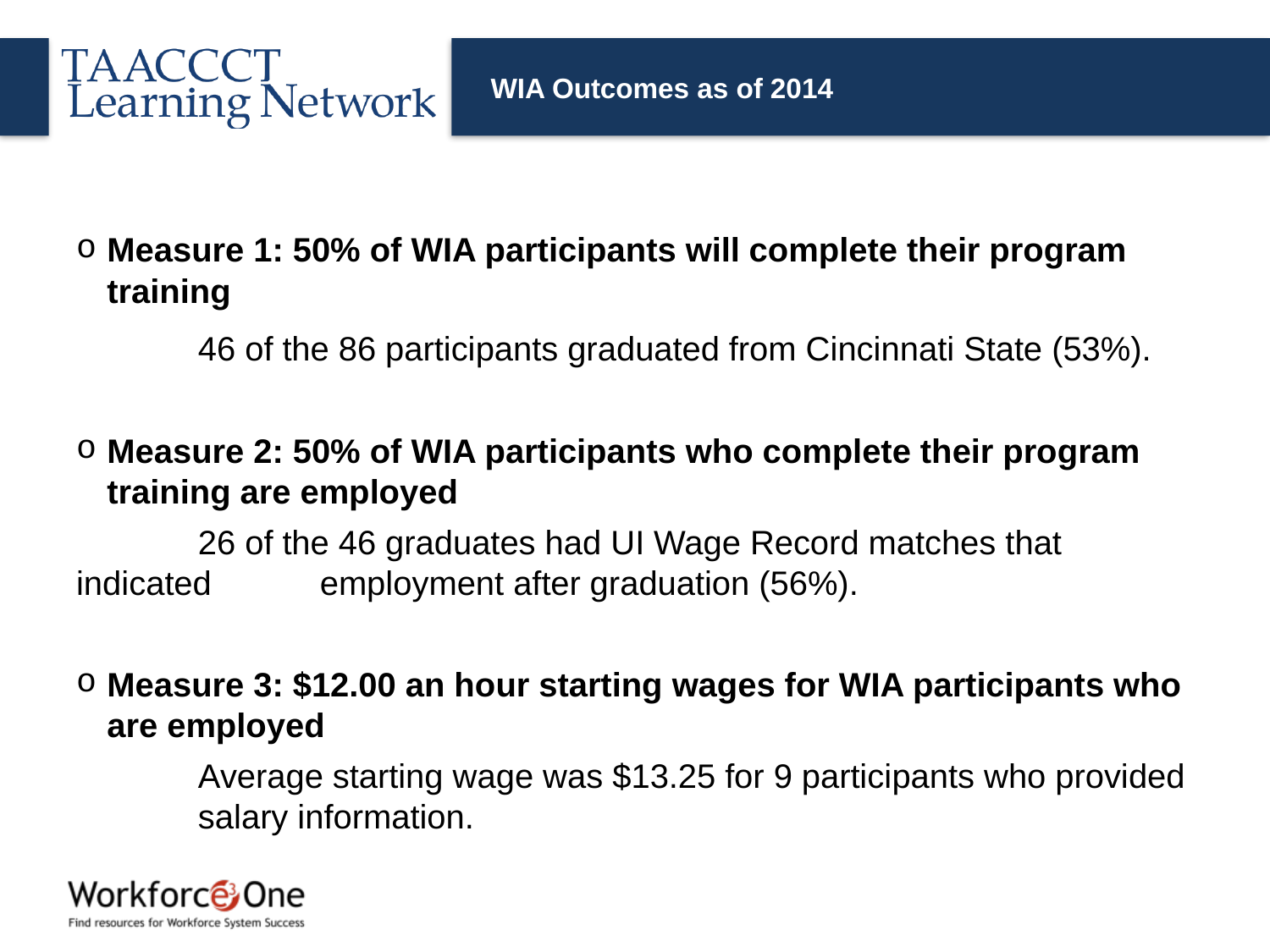

# WIA Outcomes as of 2014
Measure 1: 50% of WIA participants will complete their program training
	46 of the 86 participants graduated from Cincinnati State (53%).

Measure 2: 50% of WIA participants who complete their program training are employed
	26 of the 46 graduates had UI Wage Record matches that 	indicated 	employment after graduation (56%).

Measure 3: $12.00 an hour starting wages for WIA participants who are employed
	Average starting wage was $13.25 for 9 participants who provided 	salary information.